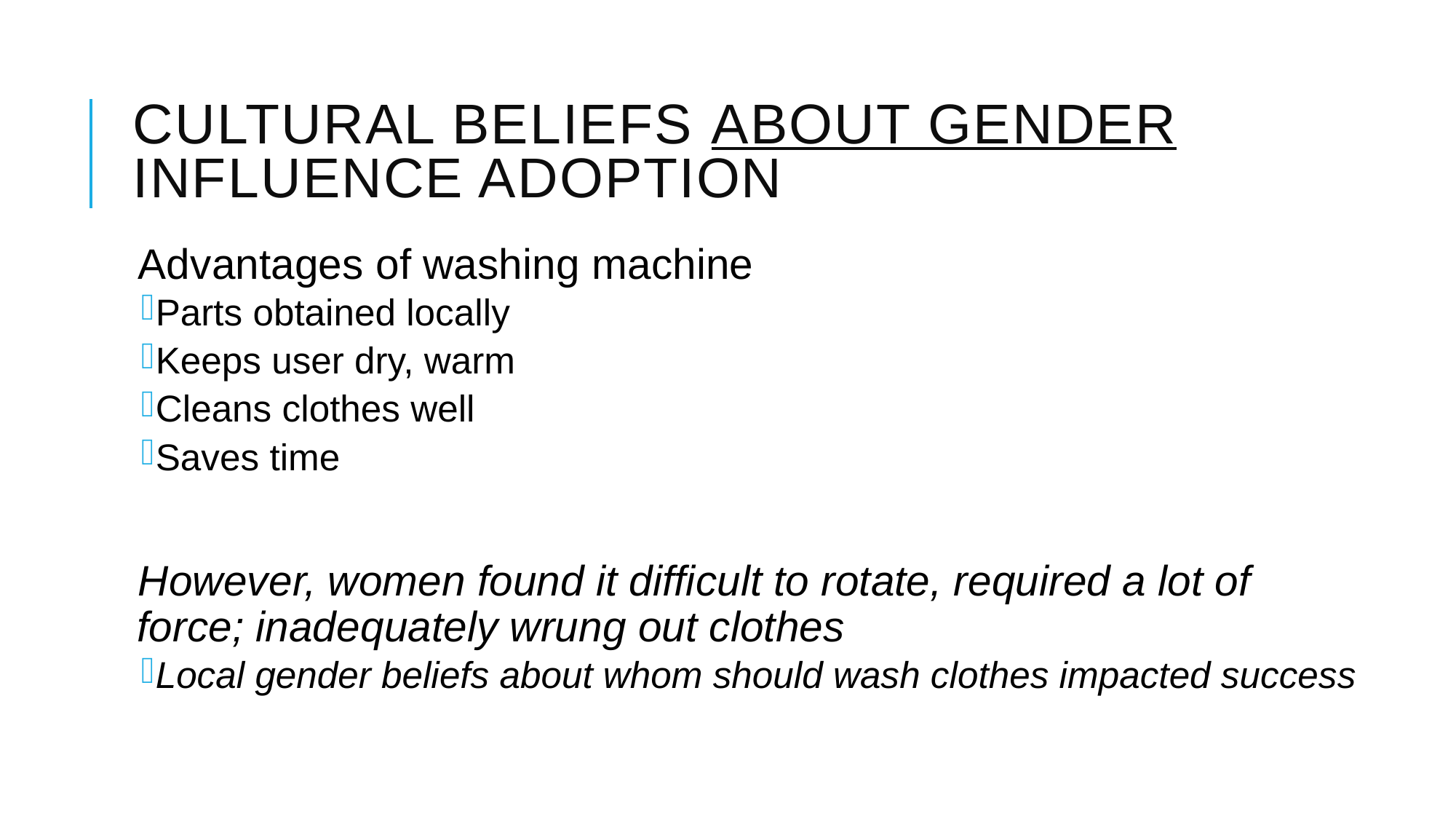

# Cultural Beliefs about Gender Influence adoption
Advantages of washing machine
Parts obtained locally
Keeps user dry, warm
Cleans clothes well
Saves time

However, women found it difficult to rotate, required a lot of force; inadequately wrung out clothes
Local gender beliefs about whom should wash clothes impacted success